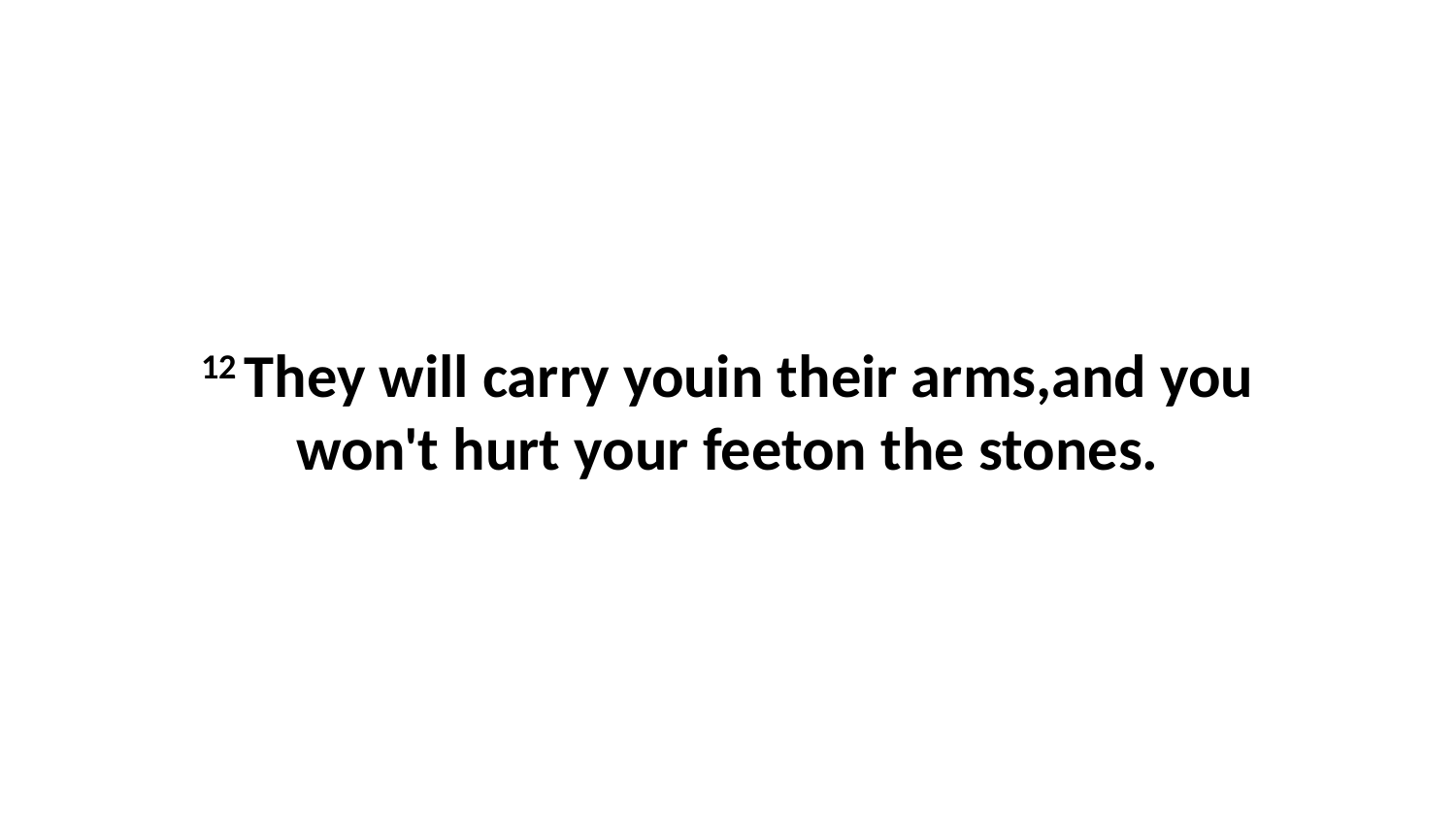

12 They will carry youin their arms,and you won't hurt your feeton the stones.